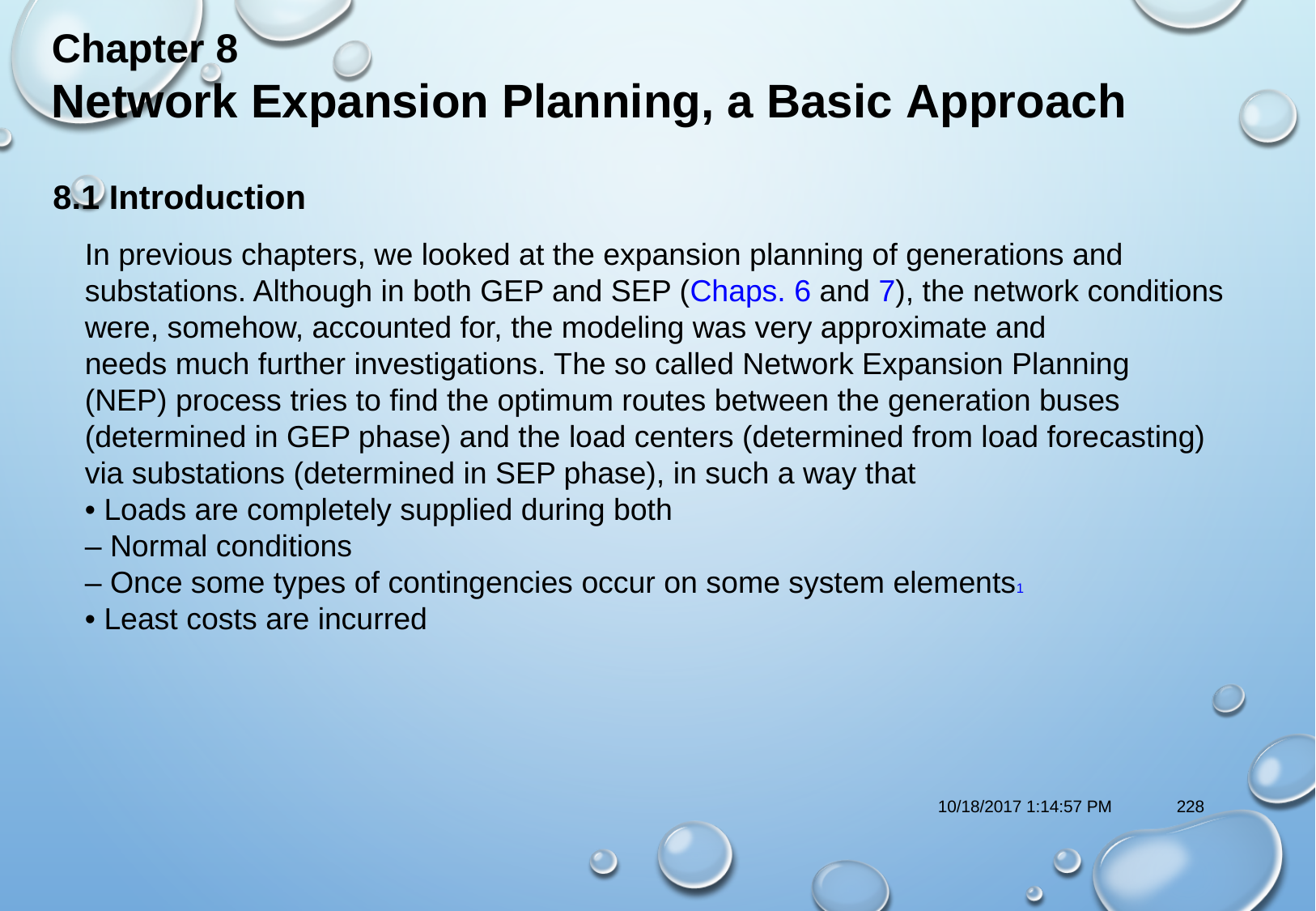

Chapter 8
Network Expansion Planning, a Basic Approach
8.1 Introduction
In previous chapters, we looked at the expansion planning of generations and
substations. Although in both GEP and SEP (Chaps. 6 and 7), the network conditions
were, somehow, accounted for, the modeling was very approximate and
needs much further investigations. The so called Network Expansion Planning
(NEP) process tries to find the optimum routes between the generation buses
(determined in GEP phase) and the load centers (determined from load forecasting)
via substations (determined in SEP phase), in such a way that
• Loads are completely supplied during both
– Normal conditions
– Once some types of contingencies occur on some system elements1
• Least costs are incurred
10/18/2017 1:14:57 PM
228